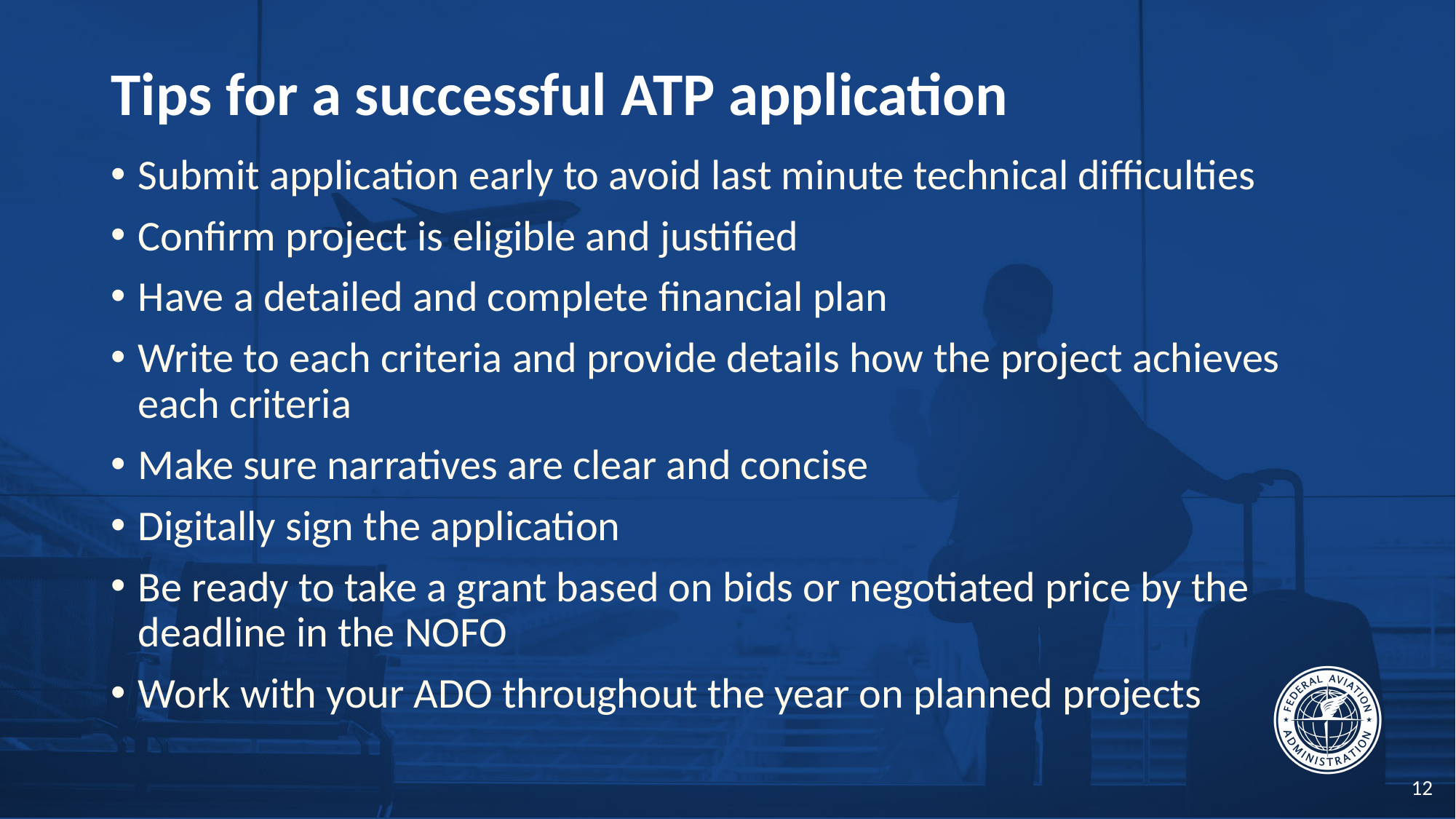

Tips for a successful ATP application
Submit application early to avoid last minute technical difficulties
Confirm project is eligible and justified
Have a detailed and complete financial plan
Write to each criteria and provide details how the project achieves each criteria
Make sure narratives are clear and concise
Digitally sign the application
Be ready to take a grant based on bids or negotiated price by the deadline in the NOFO
Work with your ADO throughout the year on planned projects

12